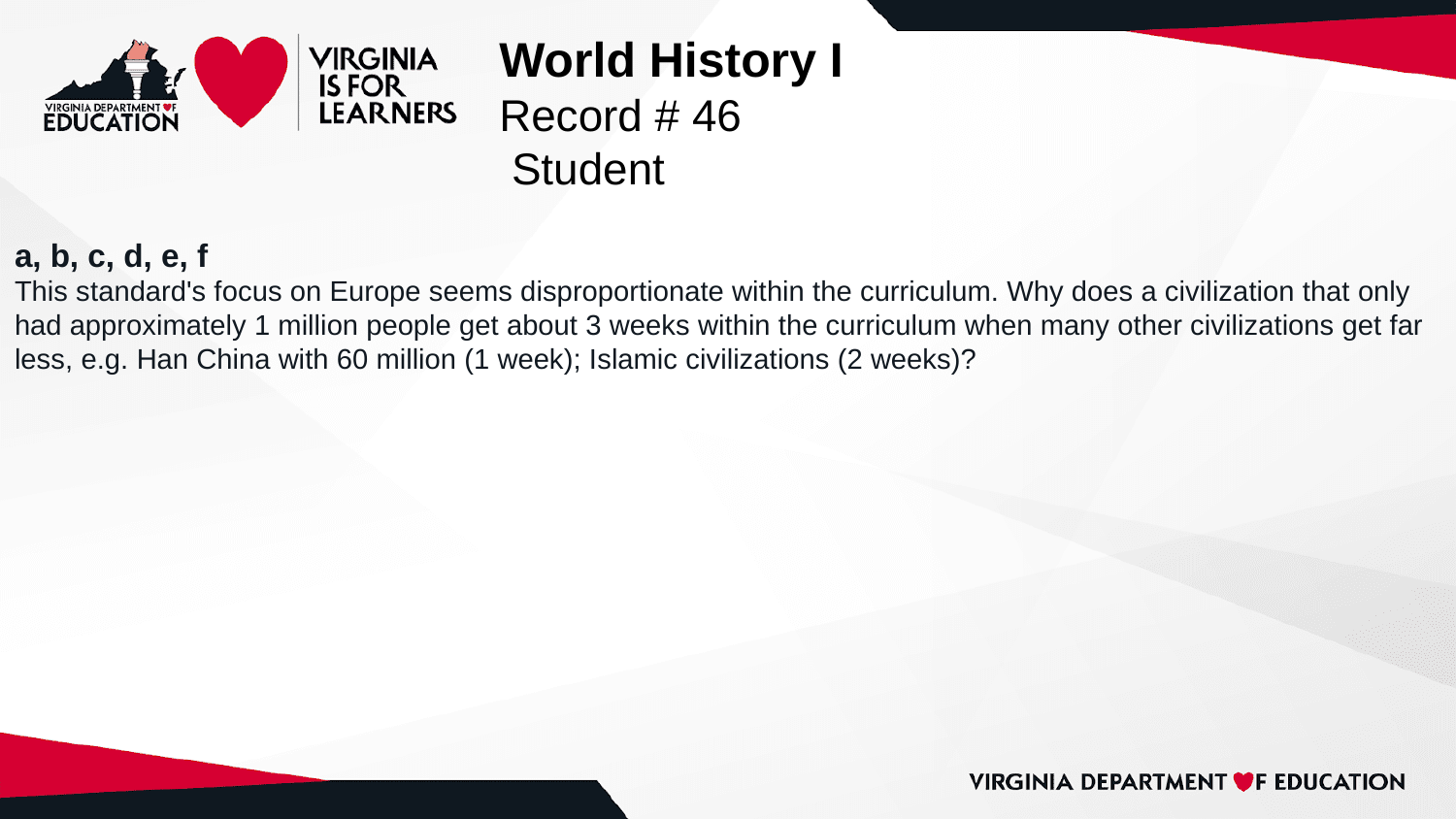

# World History I
Record # 46
 Student

a, b, c, d, e, f
This standard's focus on Europe seems disproportionate within the curriculum. Why does a civilization that only had approximately 1 million people get about 3 weeks within the curriculum when many other civilizations get far less, e.g. Han China with 60 million (1 week); Islamic civilizations (2 weeks)?